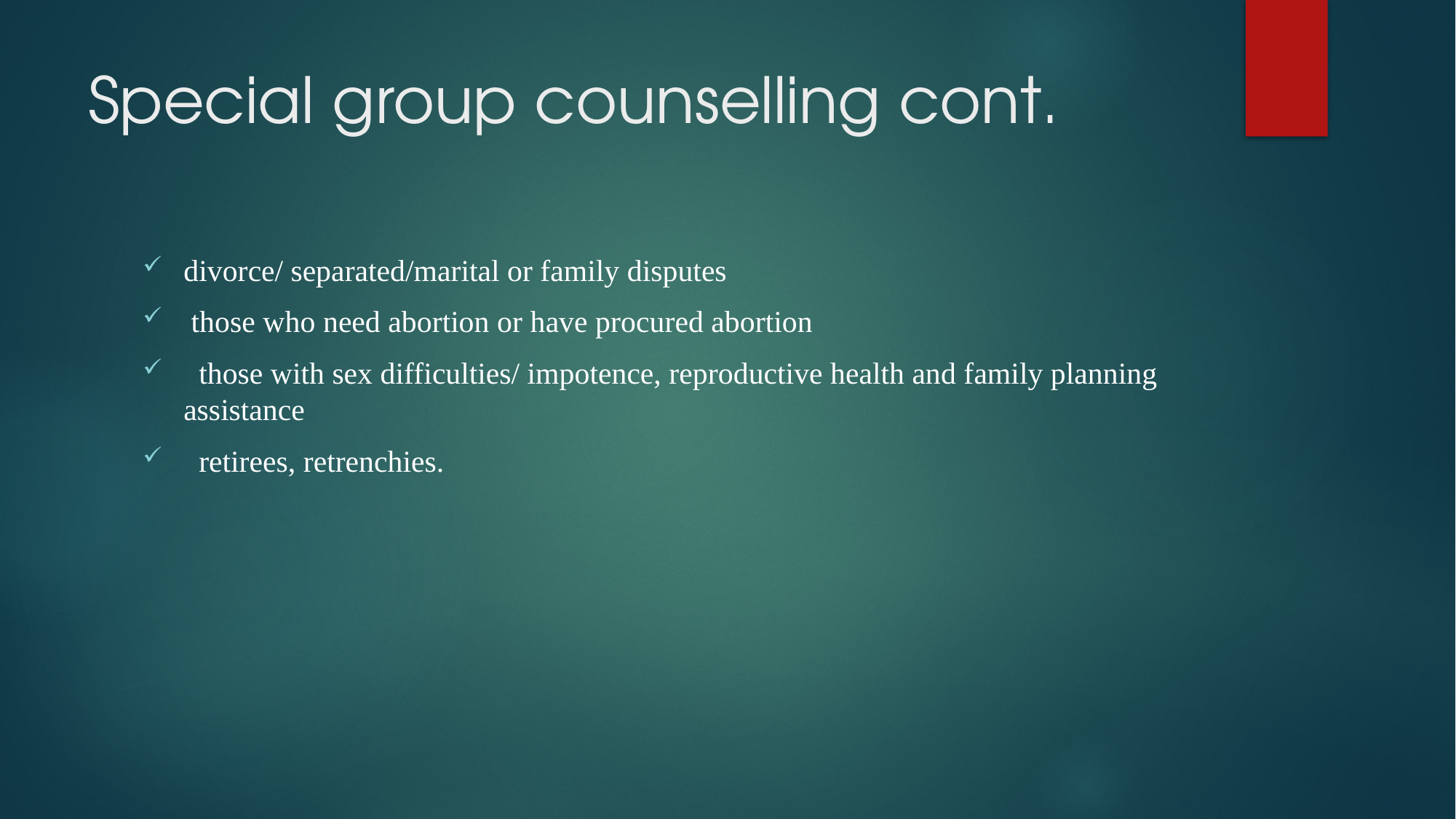

# Special group counselling cont.
divorce/ separated/marital or family disputes
 those who need abortion or have procured abortion
  those with sex difficulties/ impotence, reproductive health and family planning assistance
  retirees, retrenchies.